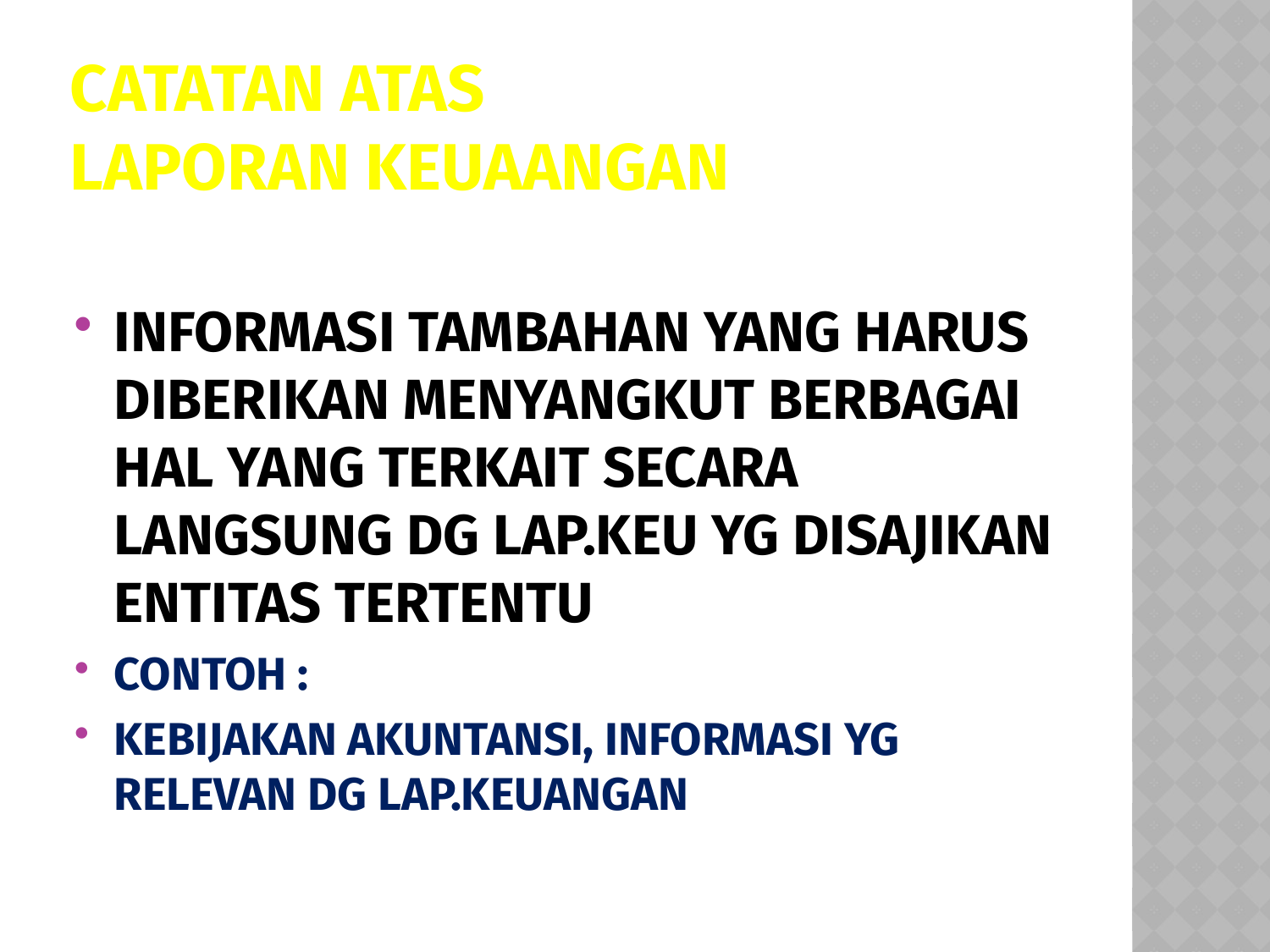

# CATATAN ATAS LAPORAN KEUAANGAN

INFORMASI TAMBAHAN YANG HARUS DIBERIKAN MENYANGKUT BERBAGAI HAL YANG TERKAIT SECARA LANGSUNG DG LAP.KEU YG DISAJIKAN ENTITAS TERTENTU
CONTOH :
KEBIJAKAN AKUNTANSI, INFORMASI YG RELEVAN DG LAP.KEUANGAN